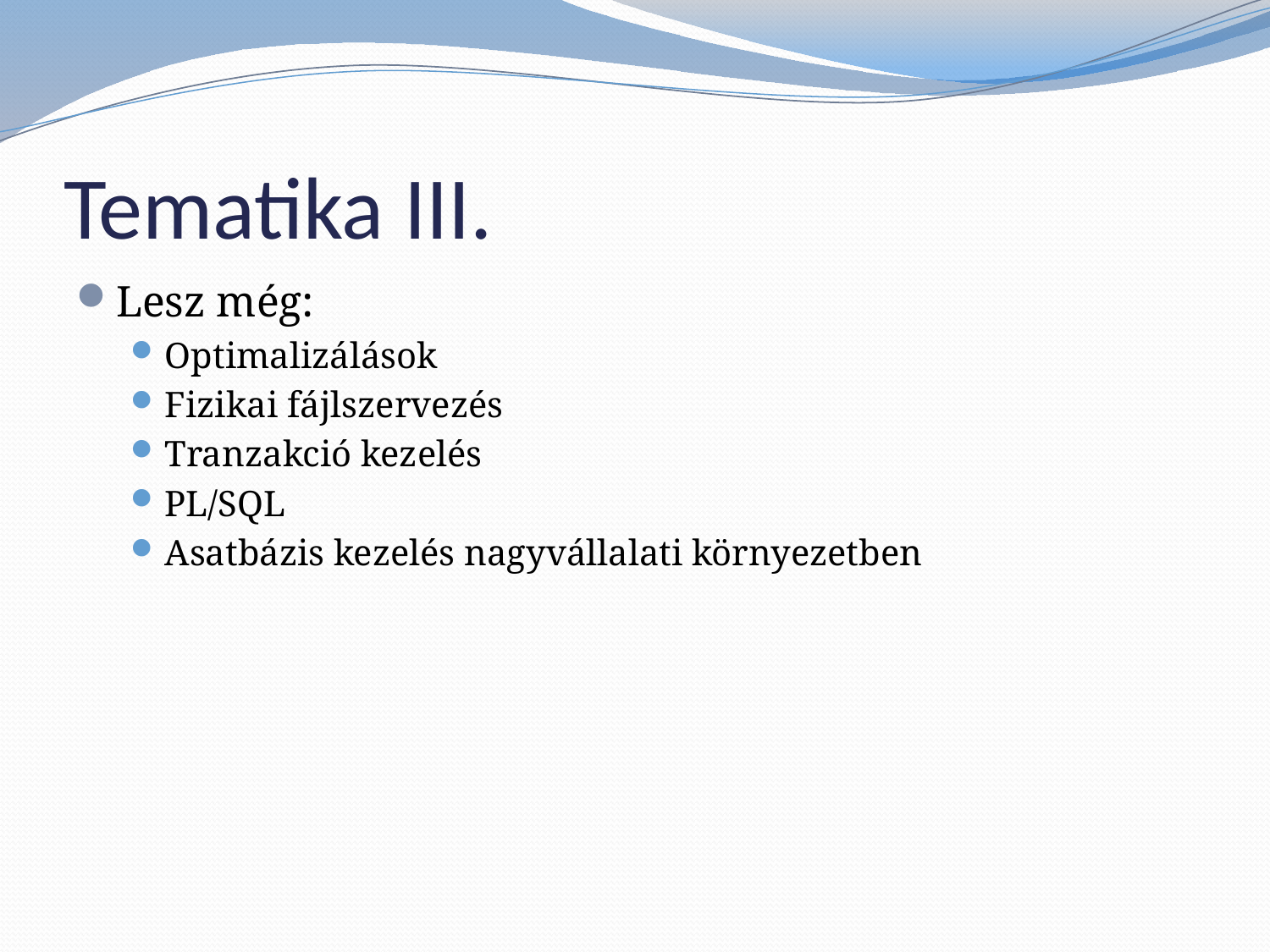

# Tematika III.
Lesz még:
Optimalizálások
Fizikai fájlszervezés
Tranzakció kezelés
PL/SQL
Asatbázis kezelés nagyvállalati környezetben